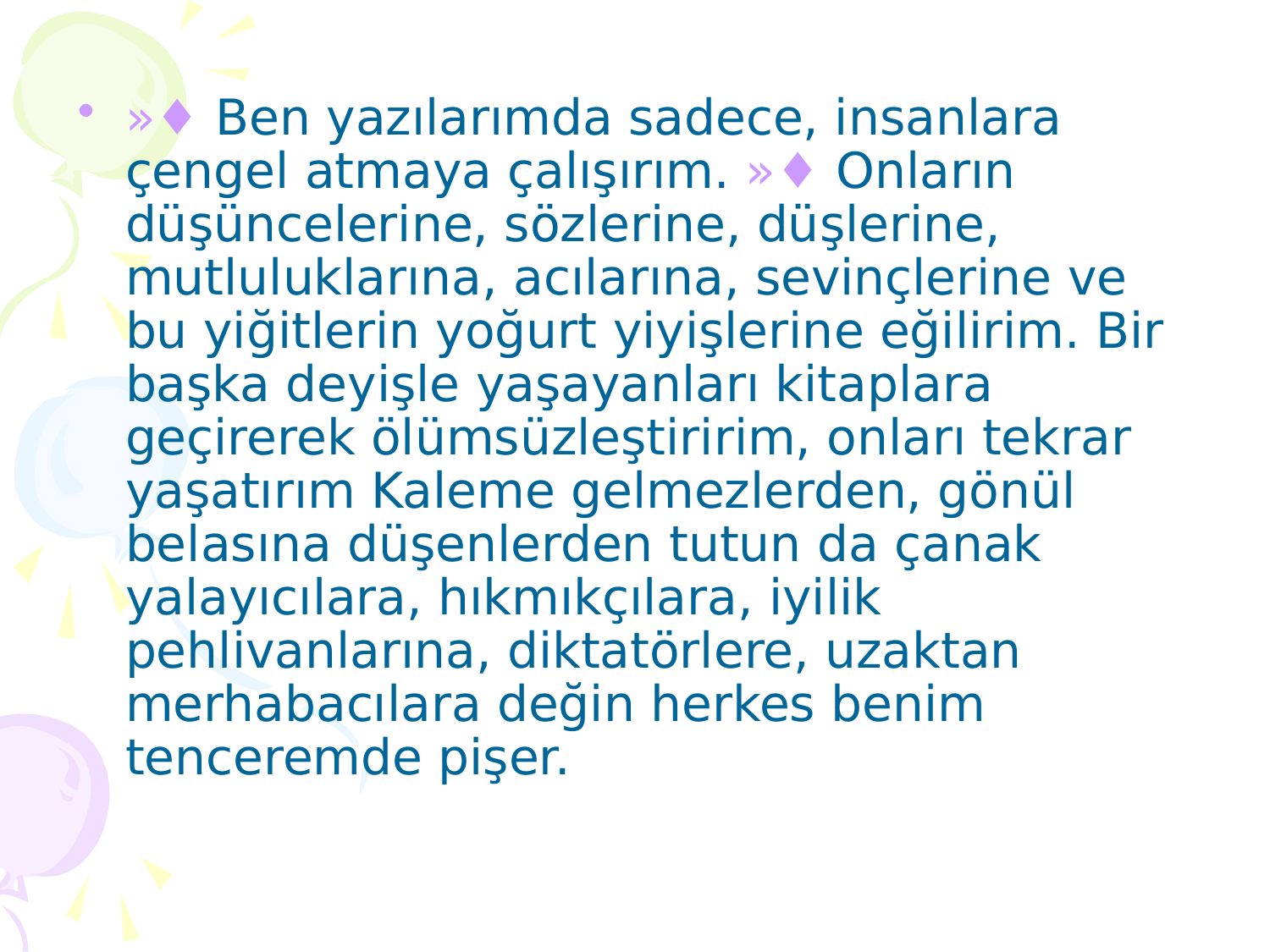

»♦ Ben yazılarımda sadece, insanlara çengel atmaya çalışırım. »♦ Onların düşüncelerine, sözlerine, düşlerine, mutluluklarına, acılarına, sevinçlerine ve bu yiğitlerin yoğurt yiyişlerine eğilirim. Bir başka deyişle yaşayanları kitaplara geçirerek ölümsüzleştiririm, onları tekrar yaşatırım Kaleme gelmezlerden, gönül belasına düşenlerden tutun da çanak yalayıcılara, hıkmıkçılara, iyilik pehlivanlarına, diktatörlere, uzaktan merhabacılara değin herkes benim tenceremde pişer.